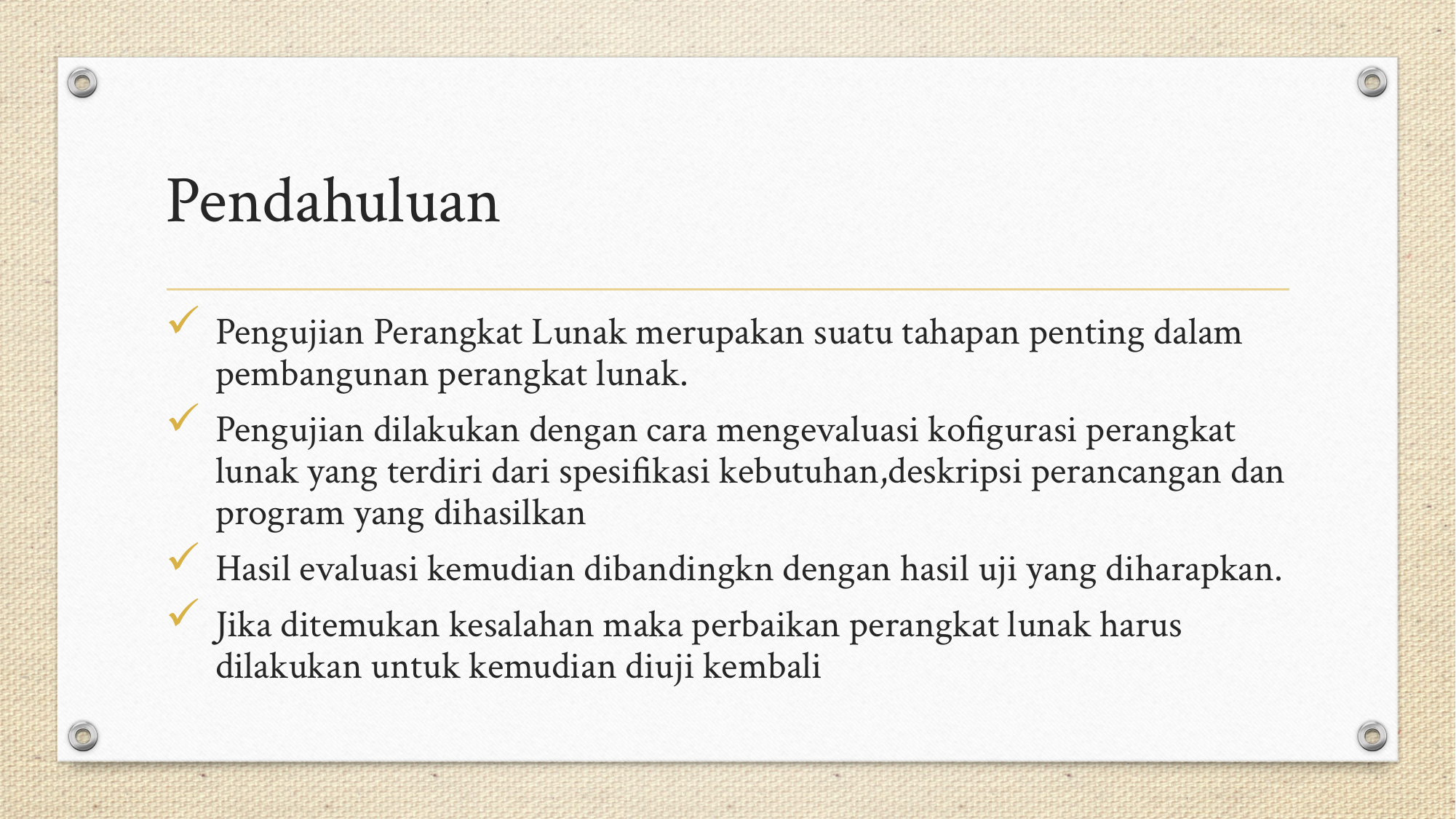

# Pendahuluan
Pengujian Perangkat Lunak merupakan suatu tahapan penting dalam pembangunan perangkat lunak.
Pengujian dilakukan dengan cara mengevaluasi kofigurasi perangkat lunak yang terdiri dari spesifikasi kebutuhan,deskripsi perancangan dan program yang dihasilkan
Hasil evaluasi kemudian dibandingkn dengan hasil uji yang diharapkan.
Jika ditemukan kesalahan maka perbaikan perangkat lunak harus dilakukan untuk kemudian diuji kembali